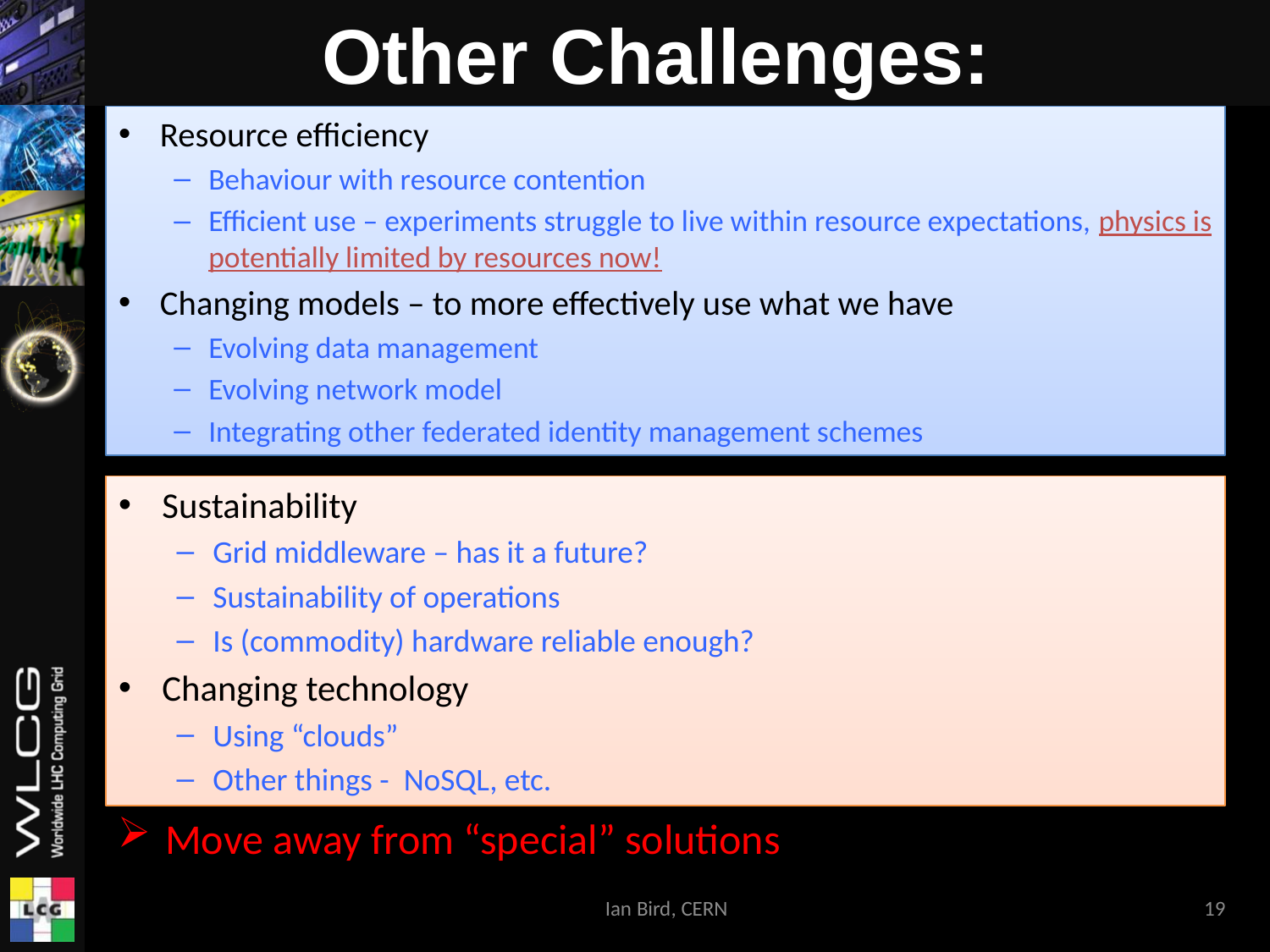

# Other Challenges:
Resource efficiency
Behaviour with resource contention
Efficient use – experiments struggle to live within resource expectations, physics is potentially limited by resources now!
Changing models – to more effectively use what we have
Evolving data management
Evolving network model
Integrating other federated identity management schemes

Sustainability
Grid middleware – has it a future?
Sustainability of operations
Is (commodity) hardware reliable enough?
Changing technology
Using “clouds”
Other things -  NoSQL, etc.

Move away from “special” solutions
Ian Bird, CERN
19